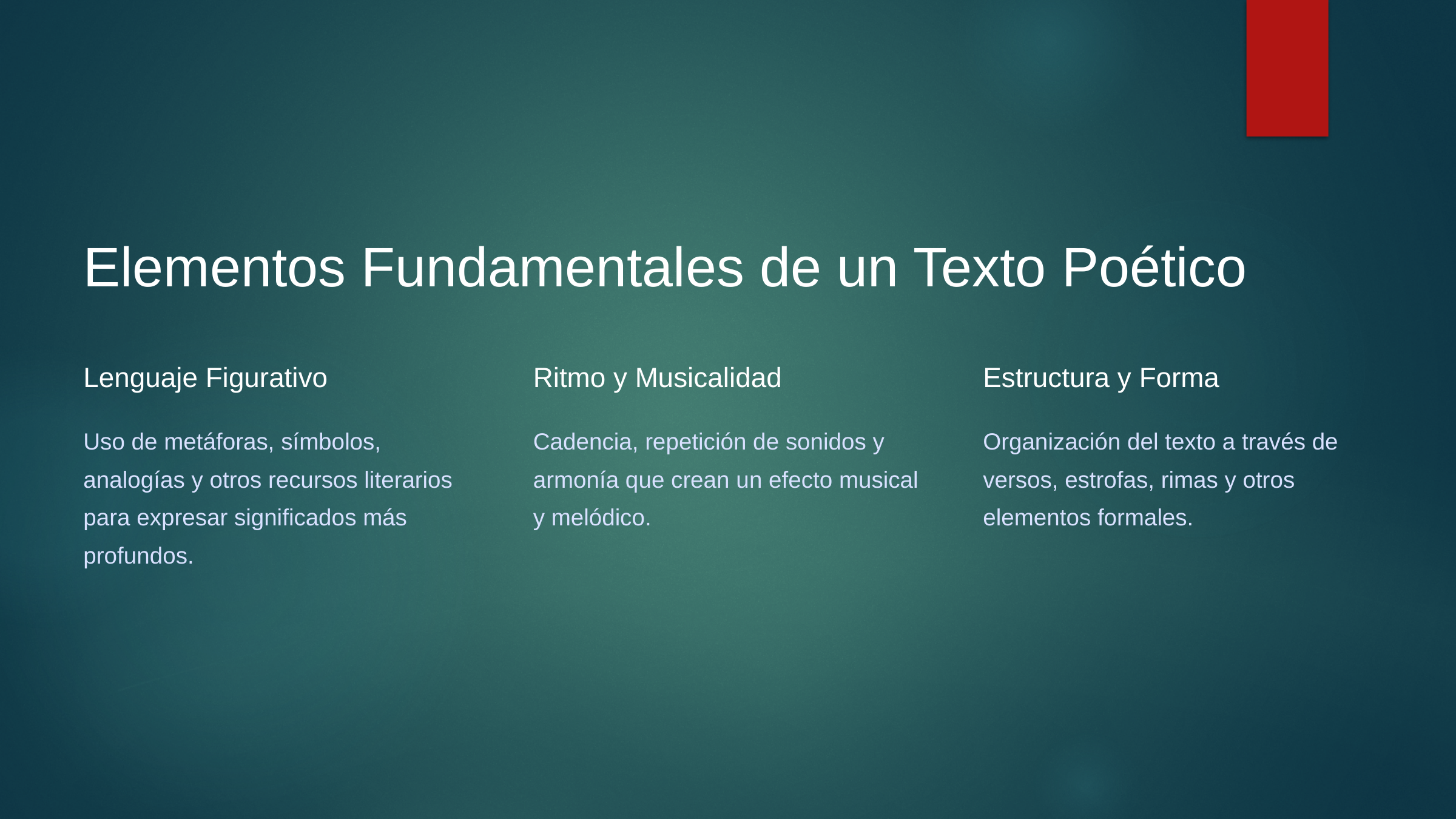

Elementos Fundamentales de un Texto Poético
Lenguaje Figurativo
Ritmo y Musicalidad
Estructura y Forma
Uso de metáforas, símbolos, analogías y otros recursos literarios para expresar significados más profundos.
Cadencia, repetición de sonidos y armonía que crean un efecto musical y melódico.
Organización del texto a través de versos, estrofas, rimas y otros elementos formales.